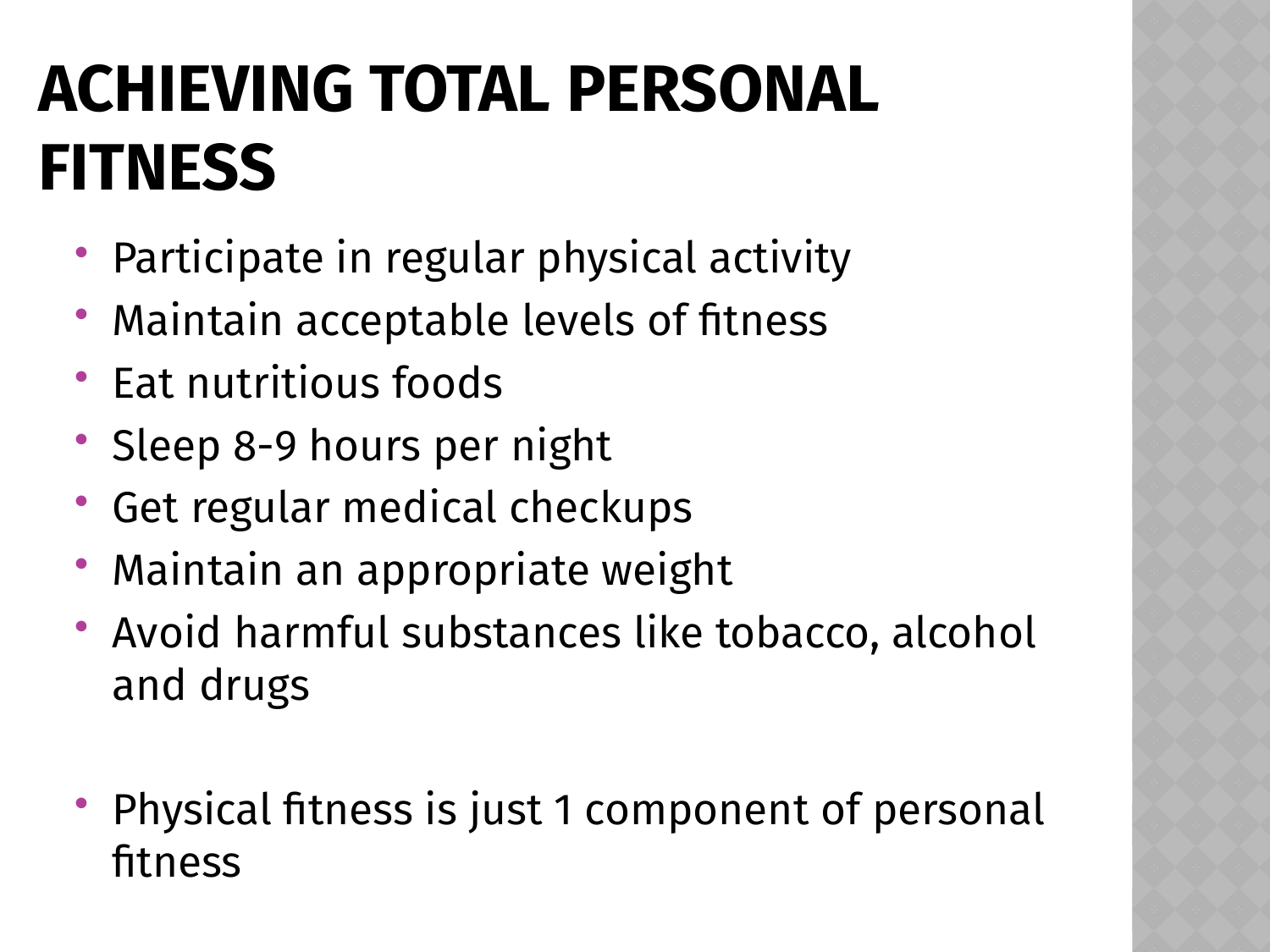

# Achieving total Personal Fitness
Participate in regular physical activity
Maintain acceptable levels of fitness
Eat nutritious foods
Sleep 8-9 hours per night
Get regular medical checkups
Maintain an appropriate weight
Avoid harmful substances like tobacco, alcohol and drugs

Physical fitness is just 1 component of personal fitness